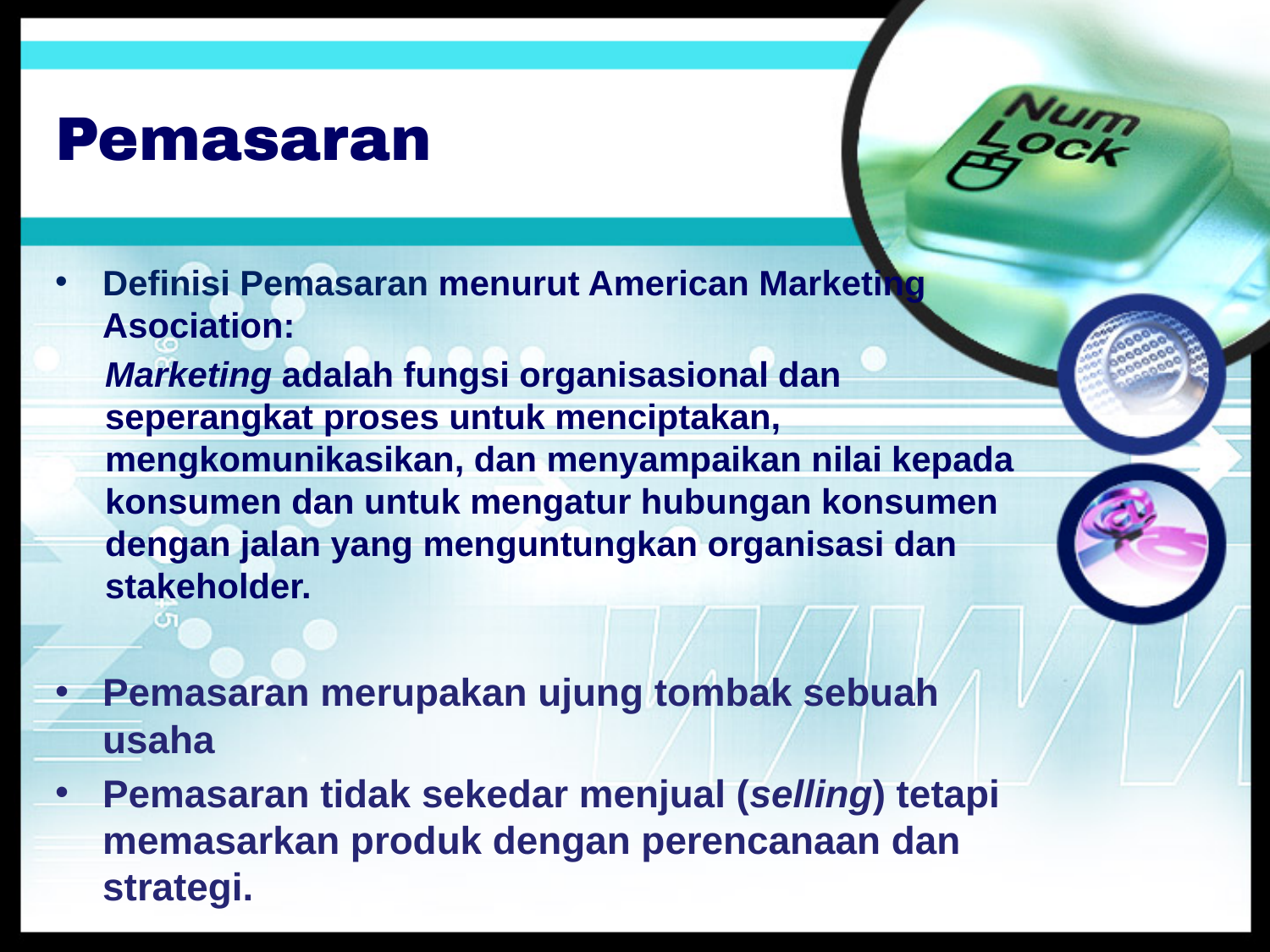

# Pemasaran
Definisi Pemasaran menurut American Marketing Asociation:
Marketing adalah fungsi organisasional dan seperangkat proses untuk menciptakan, mengkomunikasikan, dan menyampaikan nilai kepada konsumen dan untuk mengatur hubungan konsumen dengan jalan yang menguntungkan organisasi dan stakeholder.

Pemasaran merupakan ujung tombak sebuah usaha
Pemasaran tidak sekedar menjual (selling) tetapi memasarkan produk dengan perencanaan dan strategi.